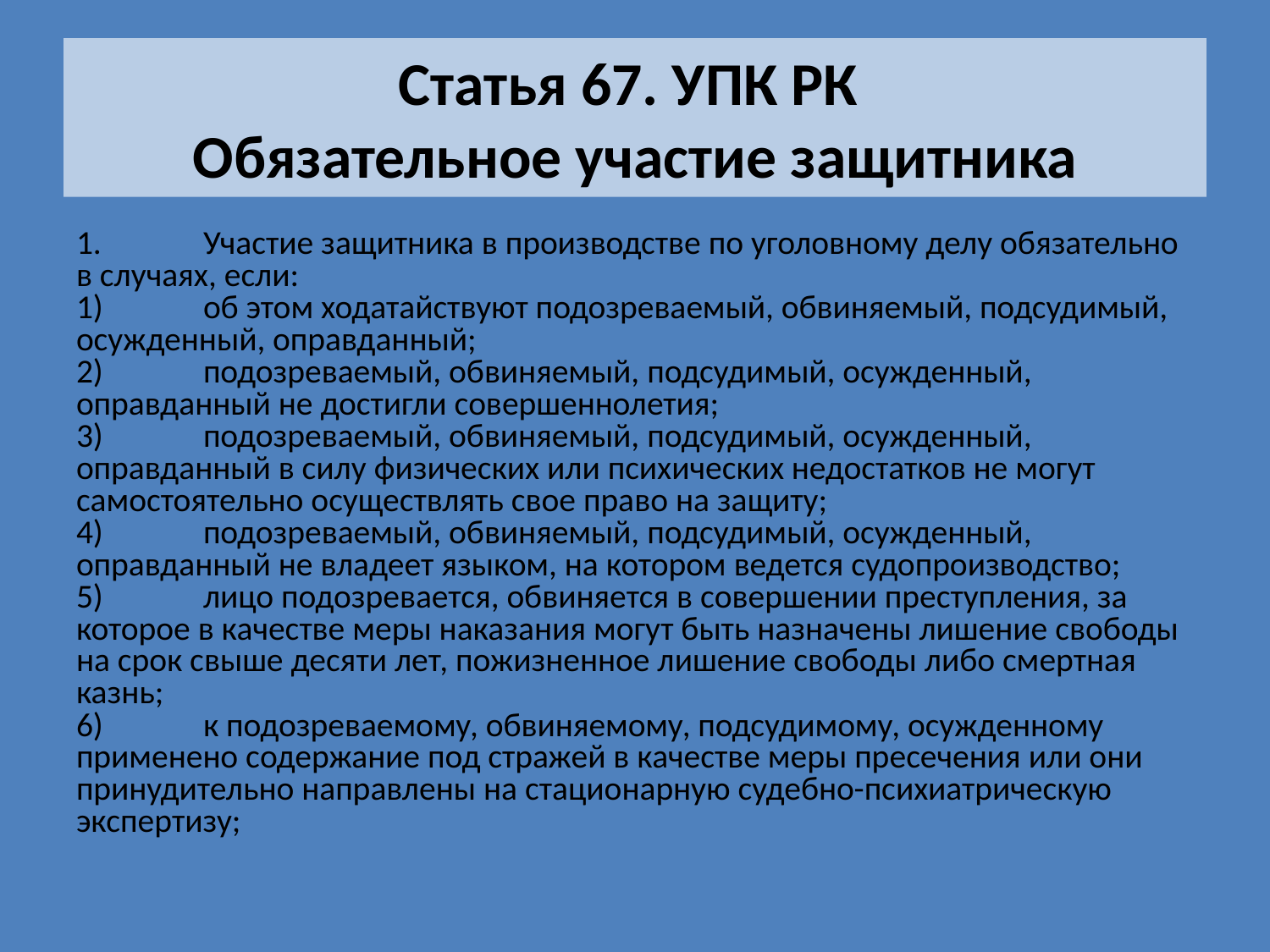

# Статья 67. УПК РК Обязательное участие защитника
1.	Участие защитника в производстве по уголовному делу обязательно в случаях, если:
1)	об этом ходатайствуют подозреваемый, обвиняемый, подсудимый, осужденный, оправданный;
2)	подозреваемый, обвиняемый, подсудимый, осужденный, оправданный не достигли совершеннолетия;
3)	подозреваемый, обвиняемый, подсудимый, осужденный, оправданный в силу физических или психических недостатков не могут самостоятельно осуществлять свое право на защиту;
4)	подозреваемый, обвиняемый, подсудимый, осужденный, оправданный не владеет языком, на котором ведется судопроизводство;
5)	лицо подозревается, обвиняется в совершении преступления, за которое в качестве меры наказания могут быть назначены лишение свободы на срок свыше десяти лет, пожизненное лишение свободы либо смертная казнь;
6)	к подозреваемому, обвиняемому, подсудимому, осужденному применено содержание под стражей в качестве меры пресечения или они принудительно направлены на стационарную судебно-психиатрическую экспертизу;